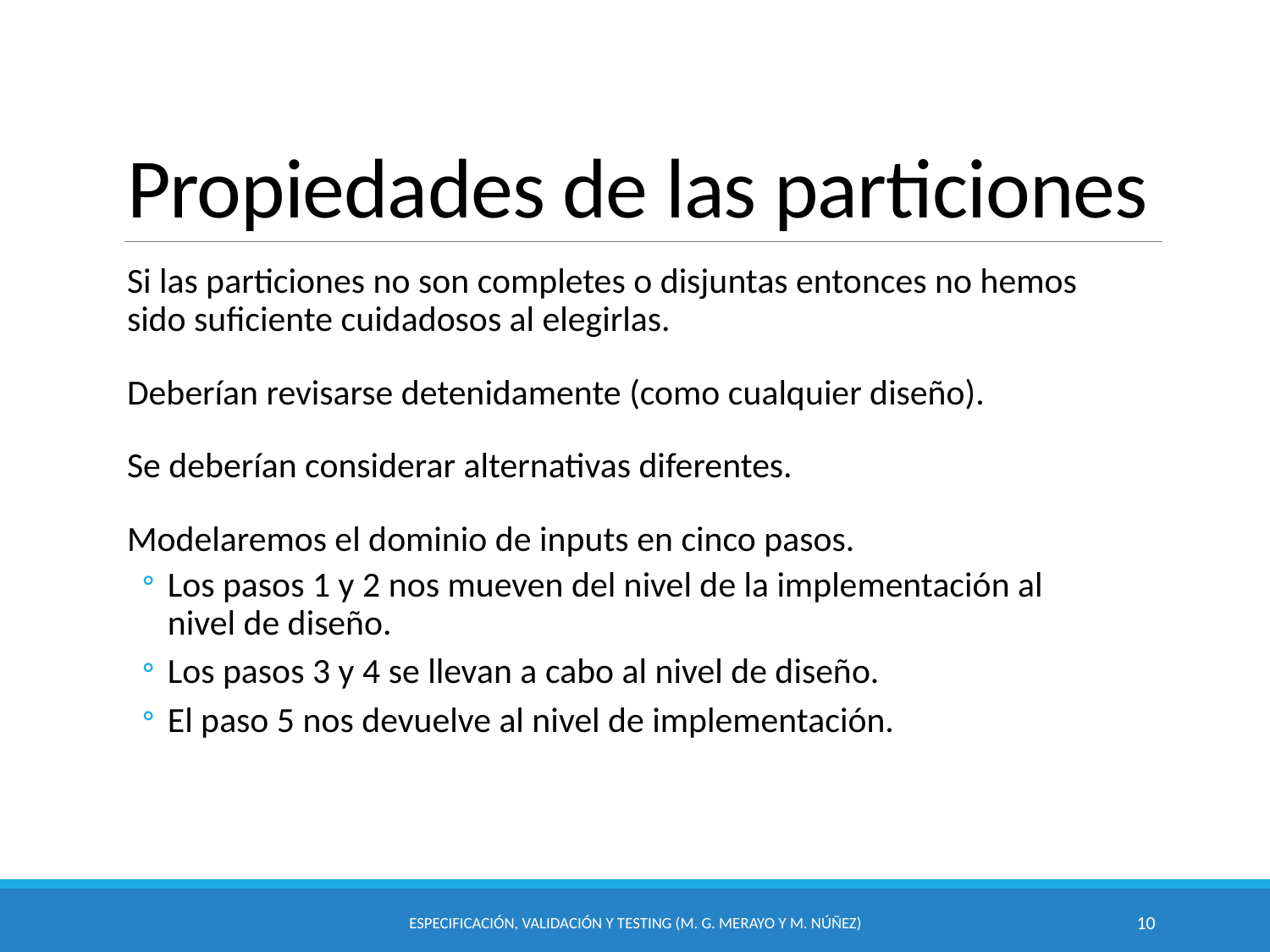

# Propiedades de las particiones
Si las particiones no son completes o disjuntas entonces no hemos sido suficiente cuidadosos al elegirlas.
Deberían revisarse detenidamente (como cualquier diseño).
Se deberían considerar alternativas diferentes.
Modelaremos el dominio de inputs en cinco pasos.
Los pasos 1 y 2 nos mueven del nivel de la implementación al nivel de diseño.
Los pasos 3 y 4 se llevan a cabo al nivel de diseño.
El paso 5 nos devuelve al nivel de implementación.
Especificación, Validación y Testing (M. G. Merayo y M. Núñez)
10